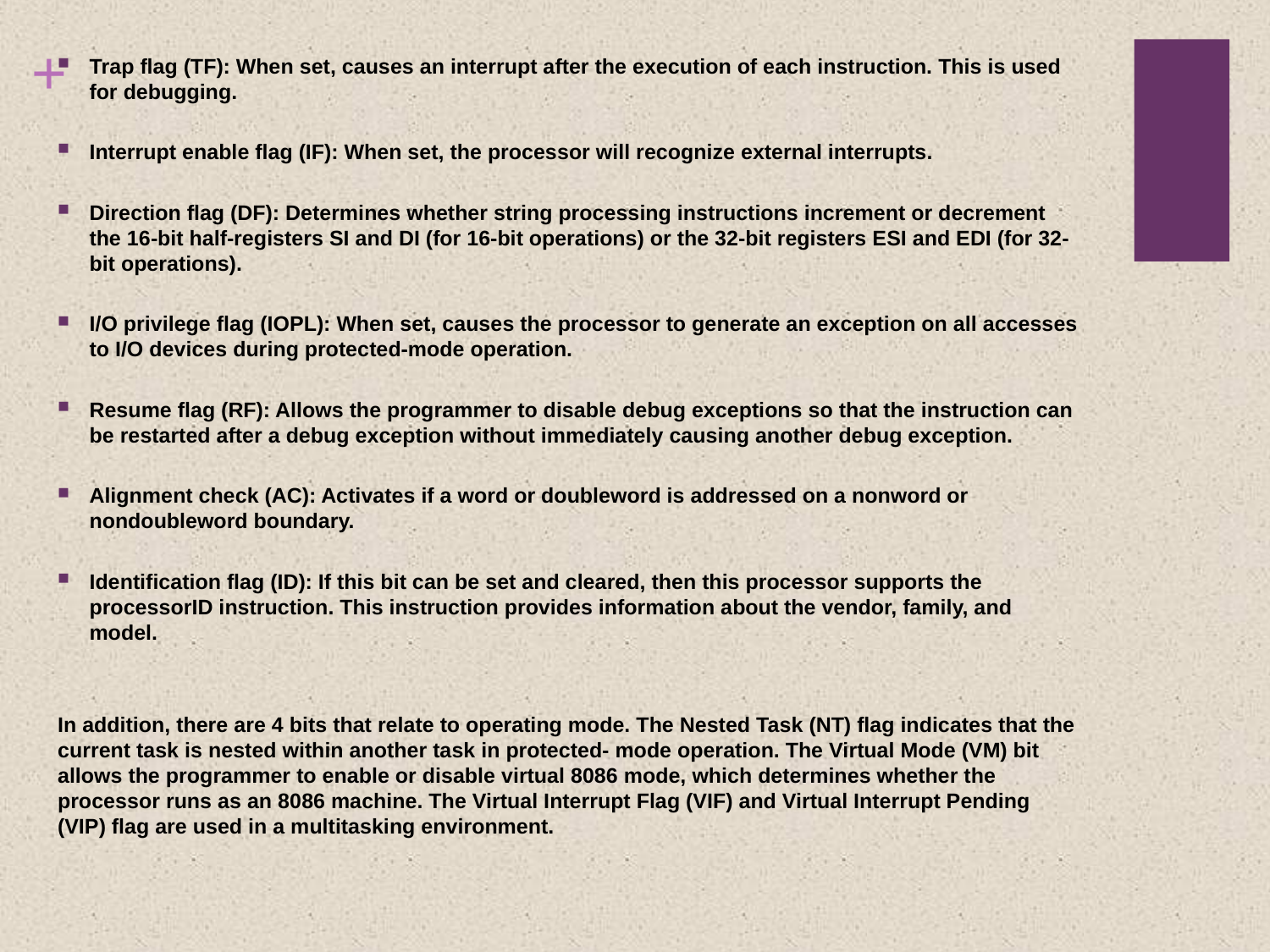

Trap flag (TF): When set, causes an interrupt after the execution of each instruction. This is used for debugging.
Interrupt enable flag (IF): When set, the processor will recognize external interrupts.
Direction flag (DF): Determines whether string processing instructions increment or decrement the 16-bit half-registers SI and DI (for 16-bit operations) or the 32-bit registers ESI and EDI (for 32-bit operations).
I/O privilege flag (IOPL): When set, causes the processor to generate an exception on all accesses to I/O devices during protected-mode operation.
Resume flag (RF): Allows the programmer to disable debug exceptions so that the instruction can be restarted after a debug exception without immediately causing another debug exception.
Alignment check (AC): Activates if a word or doubleword is addressed on a nonword or nondoubleword boundary.
Identification flag (ID): If this bit can be set and cleared, then this processor supports the processorID instruction. This instruction provides information about the vendor, family, and model.

In addition, there are 4 bits that relate to operating mode. The Nested Task (NT) flag indicates that the current task is nested within another task in protected- mode operation. The Virtual Mode (VM) bit allows the programmer to enable or disable virtual 8086 mode, which determines whether the processor runs as an 8086 machine. The Virtual Interrupt Flag (VIF) and Virtual Interrupt Pending (VIP) flag are used in a multitasking environment.